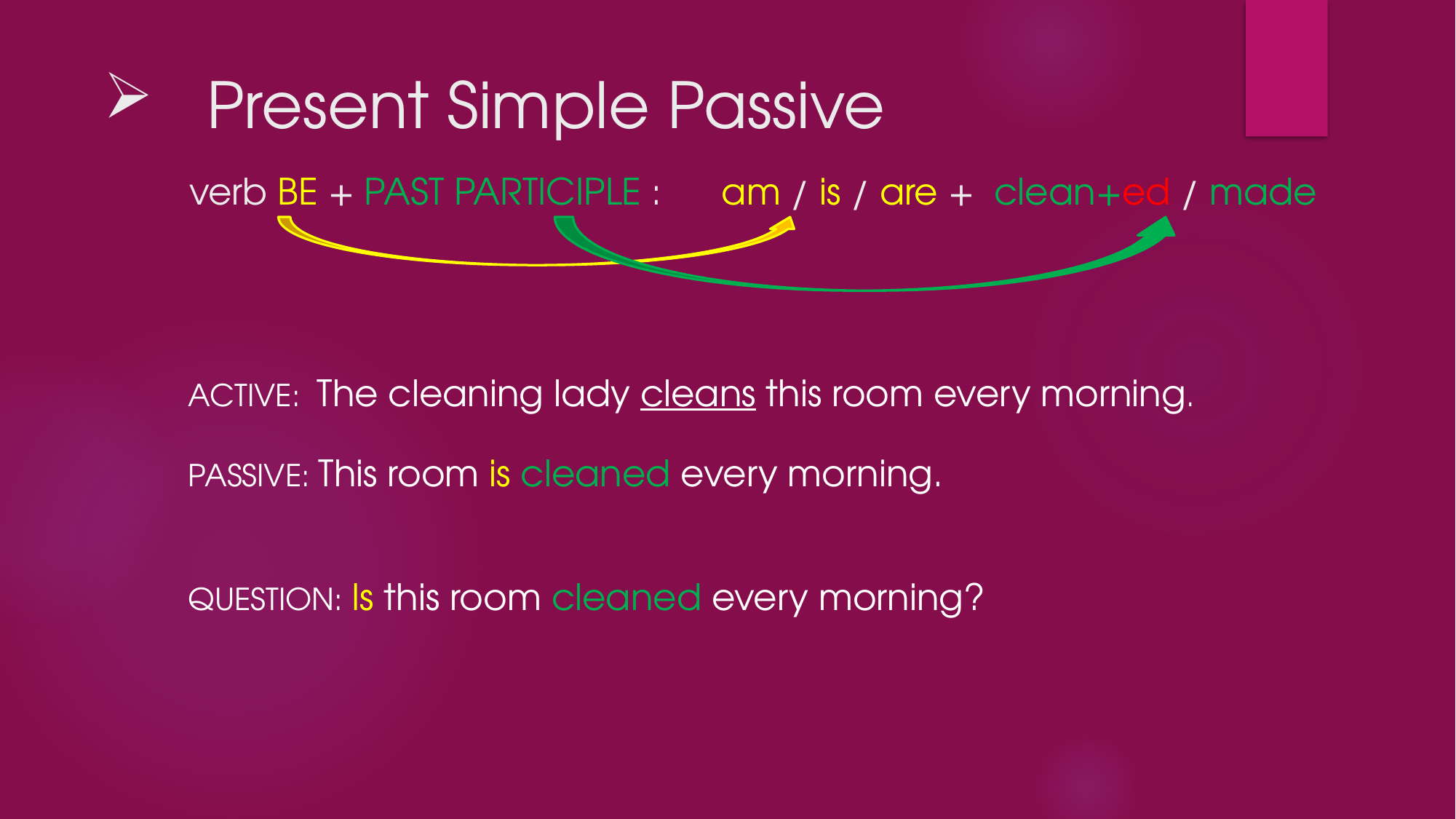

Present Simple Passive
 verb BE + PAST PARTICIPLE :      am / is / are +  clean+ed / made
  ACTIVE:  The cleaning lady cleans this room every morning.
  PASSIVE: This room is cleaned every morning.
  QUESTION: Is this room cleaned every morning?